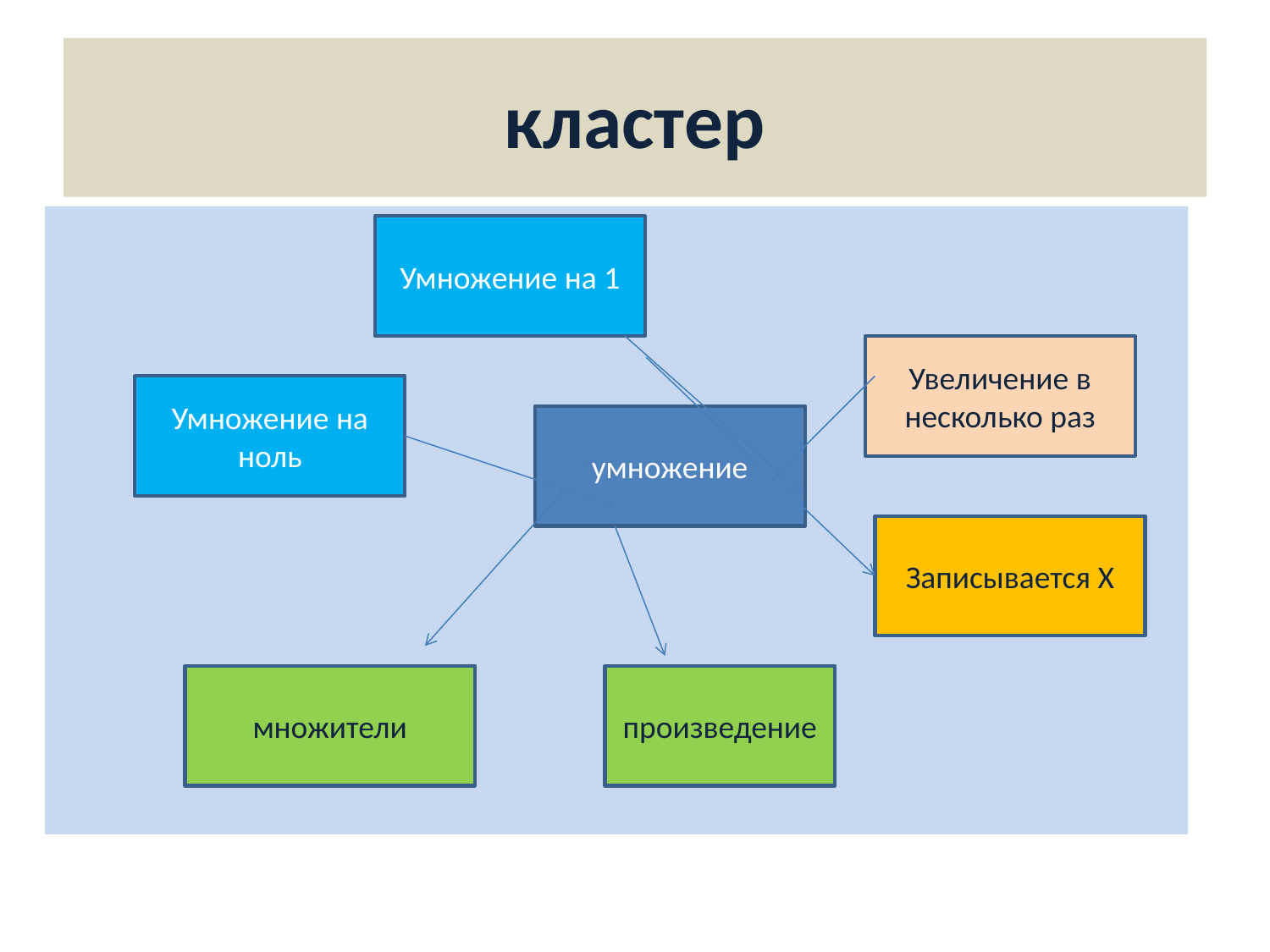

# кластер

Умножение на 1
Увеличение в несколько раз
Умножение на ноль
умножение
Записывается Х
множители
произведение